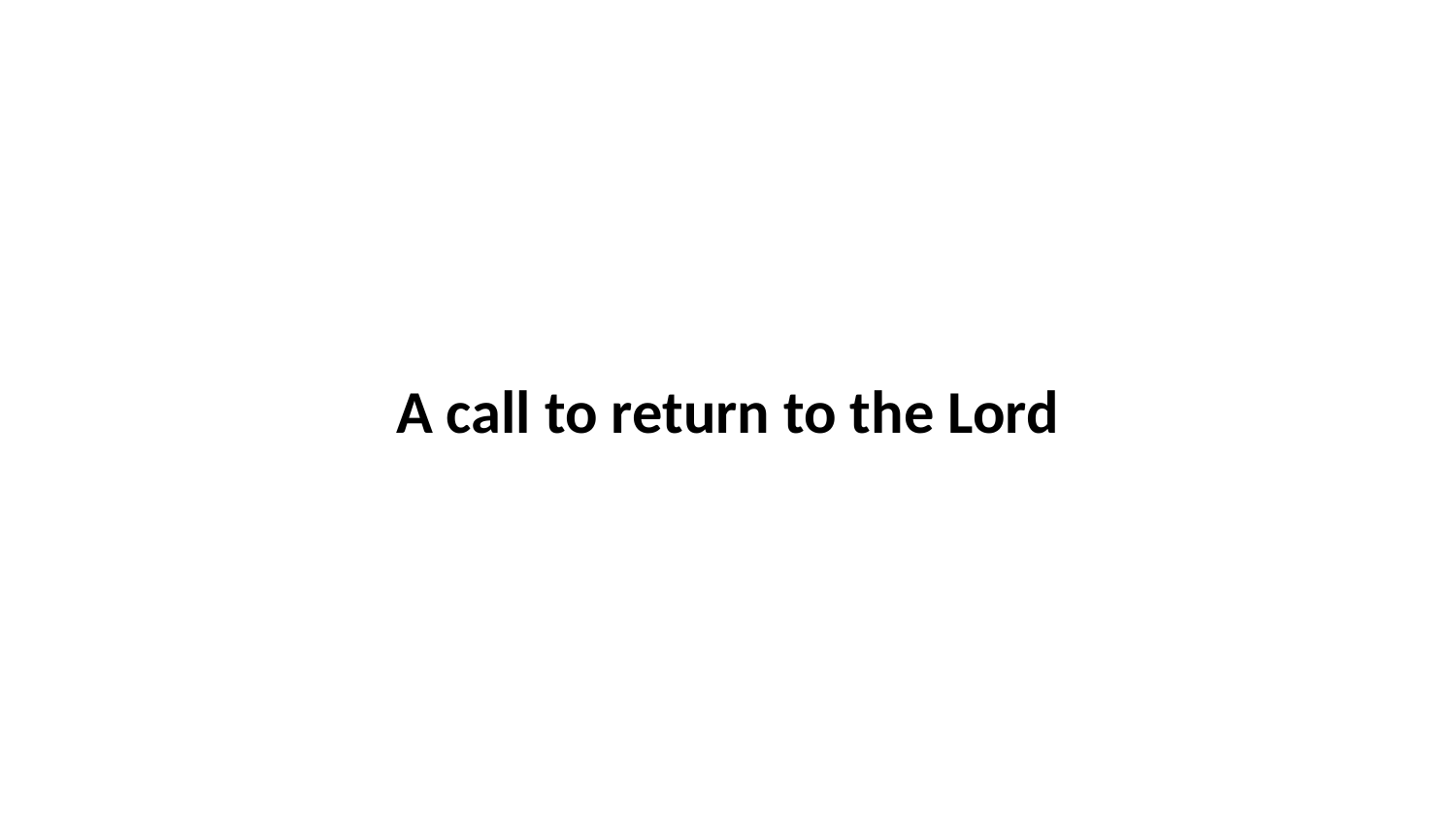

A call to return to the Lord